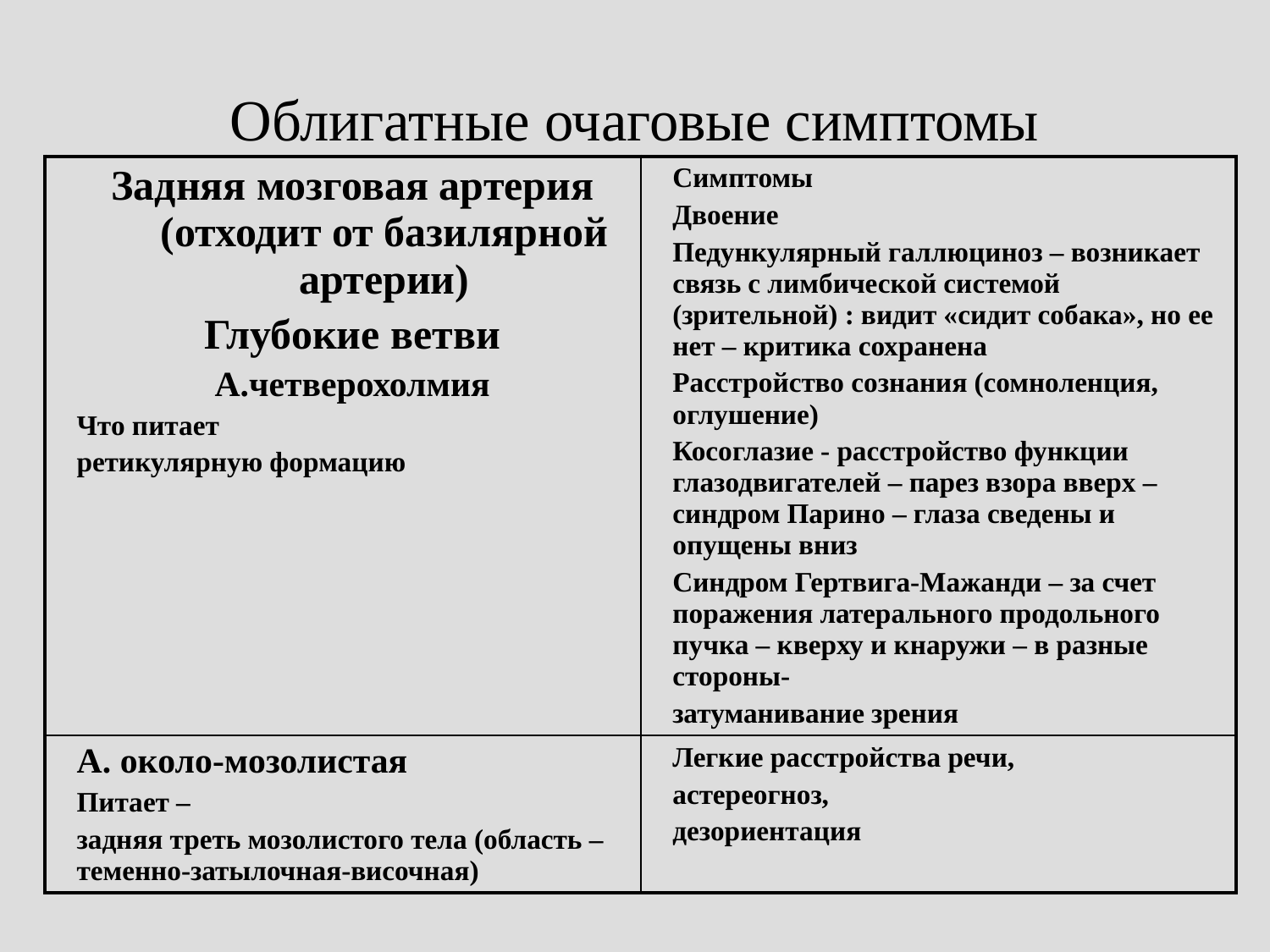

# Облигатные очаговые симптомы
| Задняя мозговая артерия (отходит от базилярной артерии) Глубокие ветви А.четверохолмия Что питает ретикулярную формацию | Симптомы Двоение Педункулярный галлюциноз – возникает связь с лимбической системой (зрительной) : видит «сидит собака», но ее нет – критика сохранена Расстройство сознания (сомноленция, оглушение) Косоглазие - расстройство функции глазодвигателей – парез взора вверх – синдром Парино – глаза сведены и опущены вниз Синдром Гертвига-Мажанди – за счет поражения латерального продольного пучка – кверху и кнаружи – в разные стороны- затуманивание зрения |
| --- | --- |
| А. около-мозолистая Питает – задняя треть мозолистого тела (область – теменно-затылочная-височная) | Легкие расстройства речи, астереогноз, дезориентация |